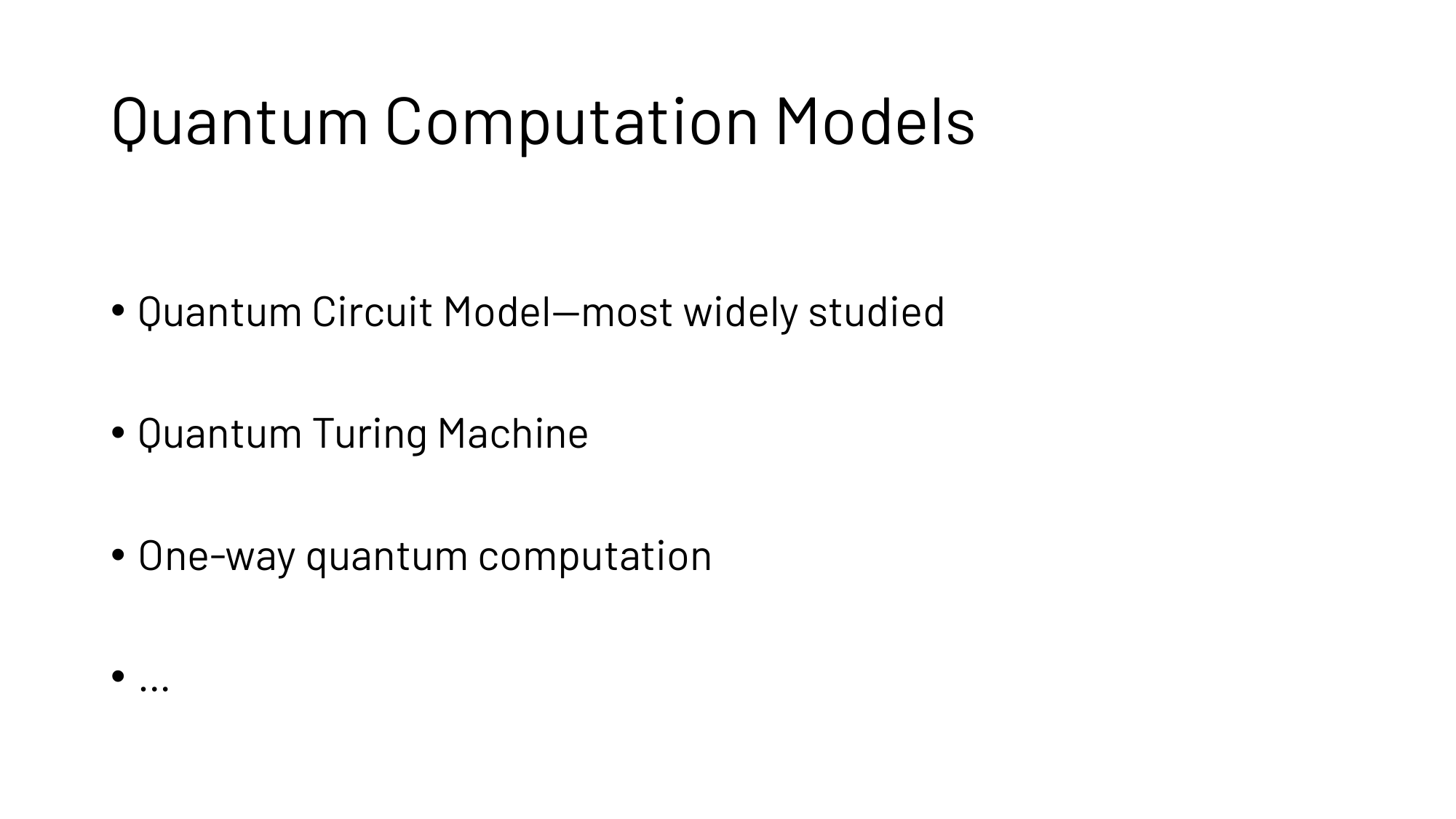

# Quantum Computation Models

Quantum Circuit Model—most widely studied

Quantum Turing Machine

One-way quantum computation

…